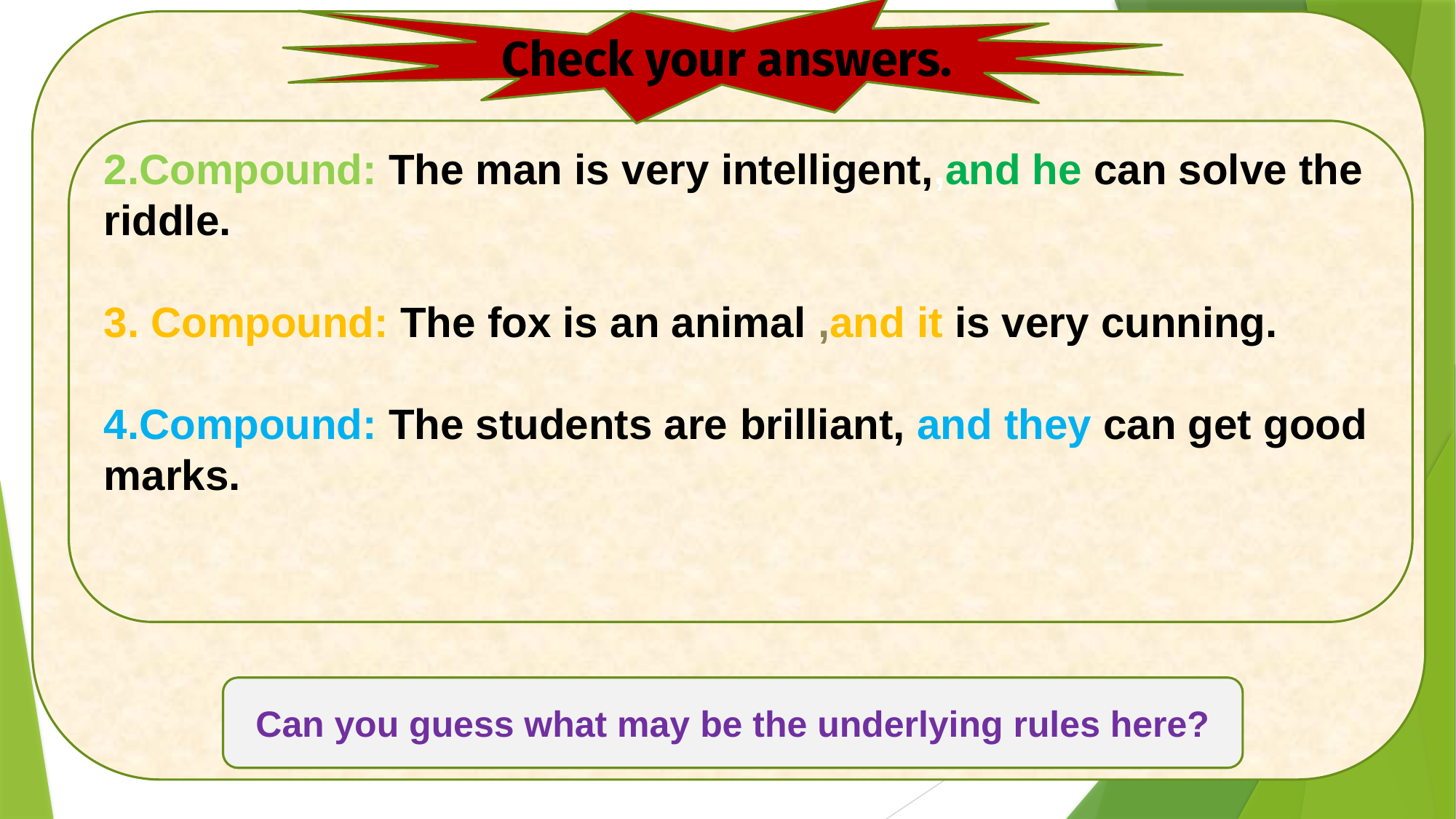

Check your answers.

2.Compound: The man is very intelligent,,and he can solve the riddle.

3. Compound: The fox is an animal ,and it is very cunning.

4.Compound: The students are brilliant, and they can get good marks.

Can you guess what may be the underlying rules here?
10/12/2020